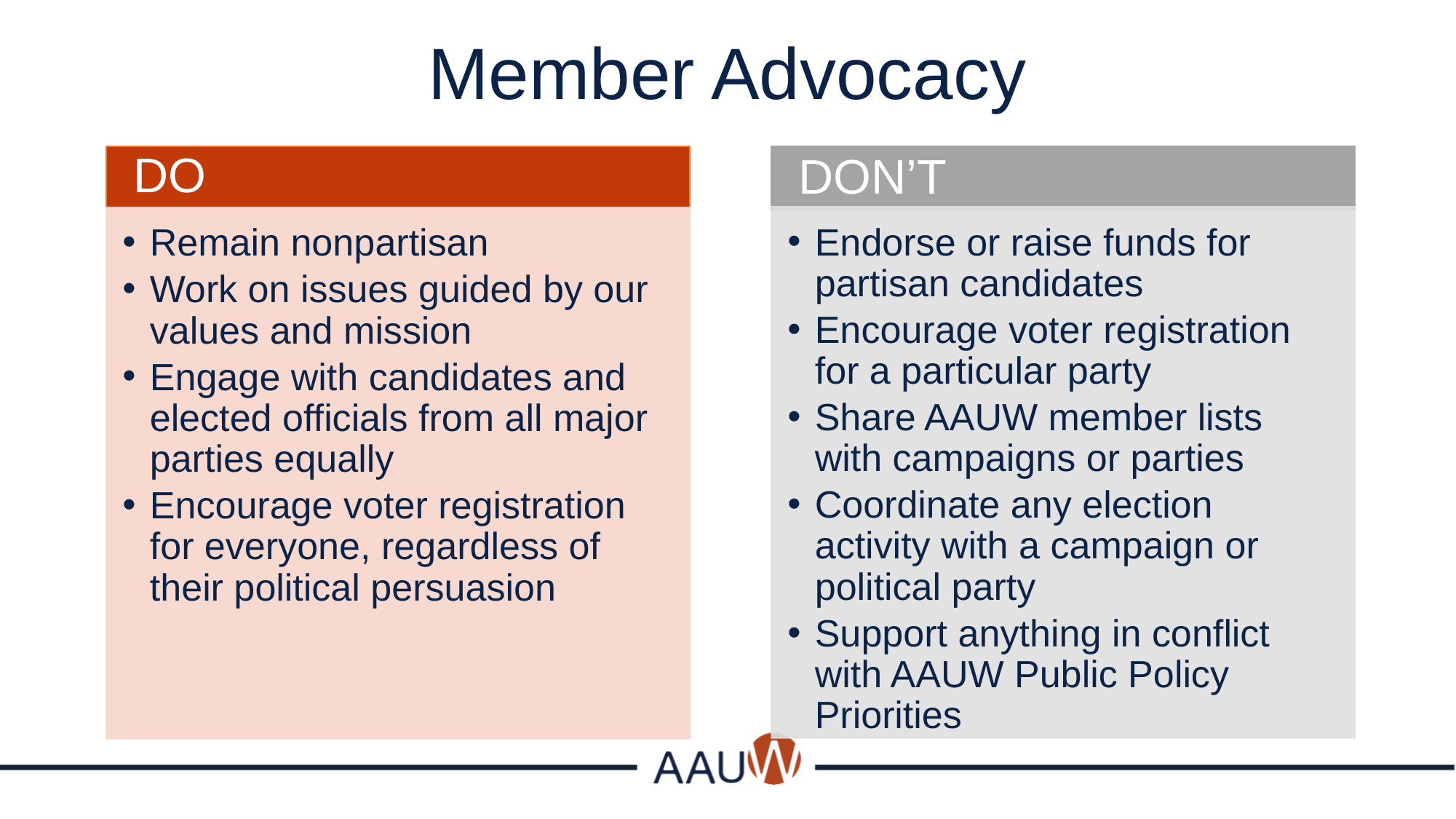

Member Advocacy

DO

DON’T

Endorse or raise funds for partisan candidates
Encourage voter registration for a particular party
Share AAUW member lists with campaigns or parties
Coordinate any election activity with a campaign or political party
Support anything in conflict with AAUW Public Policy Priorities

Remain nonpartisan
Work on issues guided by our values and mission
Engage with candidates and elected officials from all major parties equally
Encourage voter registration for everyone, regardless of their political persuasion